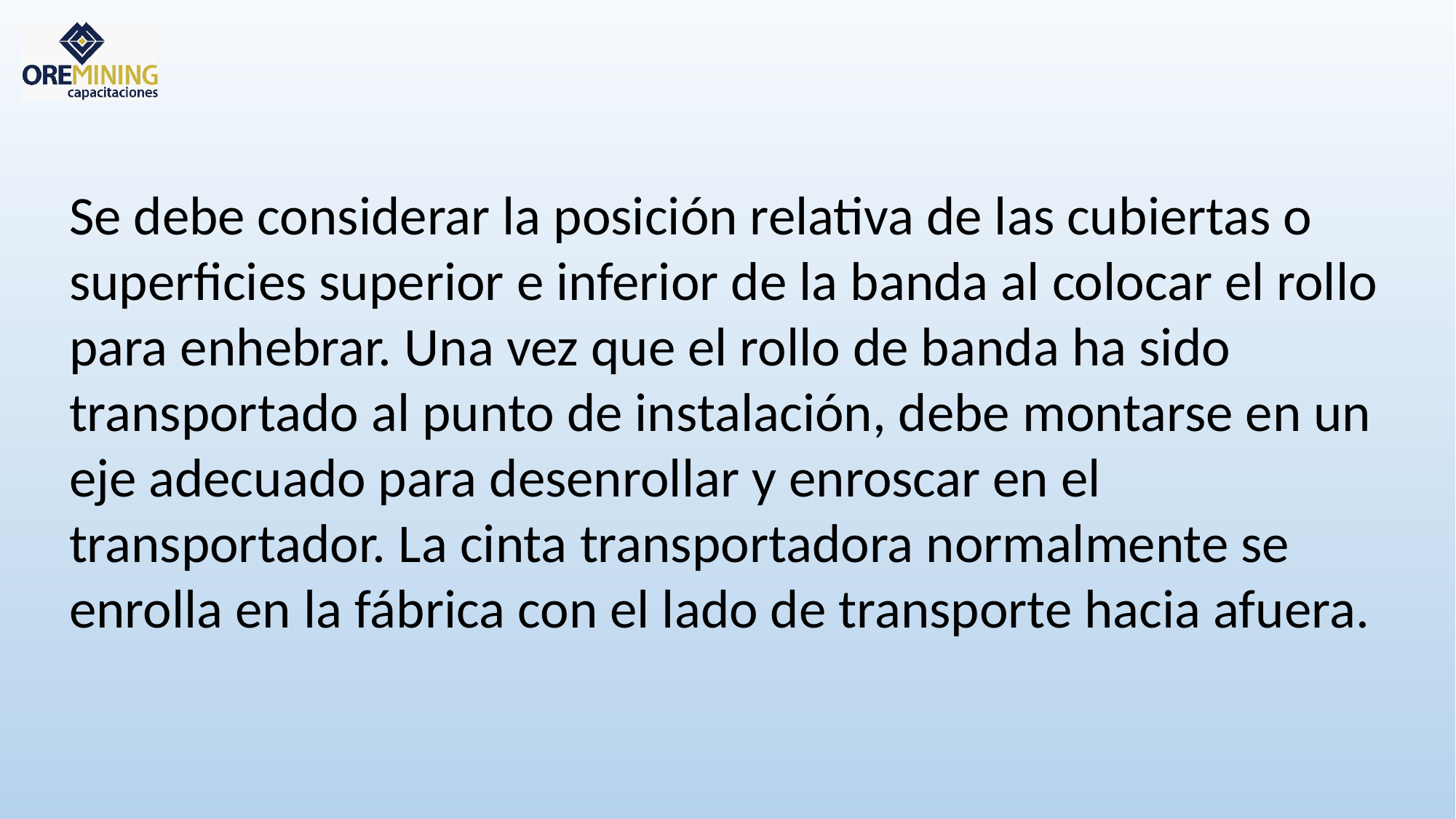

Se debe considerar la posición relativa de las cubiertas o superficies superior e inferior de la banda al colocar el rollo para enhebrar. Una vez que el rollo de banda ha sido transportado al punto de instalación, debe montarse en un eje adecuado para desenrollar y enroscar en el transportador. La cinta transportadora normalmente se enrolla en la fábrica con el lado de transporte hacia afuera.